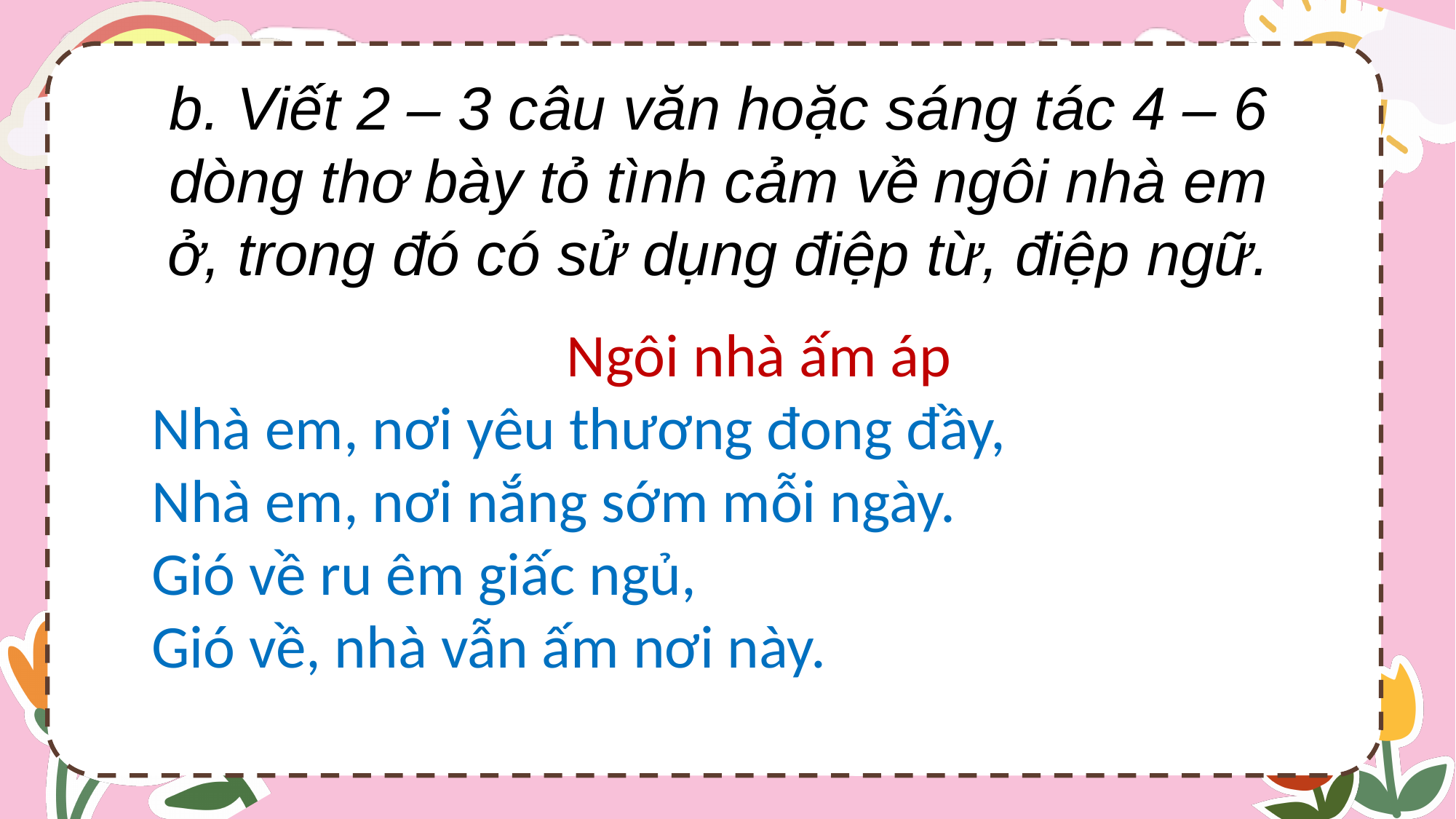

b. Viết 2 – 3 câu văn hoặc sáng tác 4 – 6 dòng thơ bày tỏ tình cảm về ngôi nhà em ở, trong đó có sử dụng điệp từ, điệp ngữ.
Ngôi nhà ấm áp
Nhà em, nơi yêu thương đong đầy,
Nhà em, nơi nắng sớm mỗi ngày.
Gió về ru êm giấc ngủ,
Gió về, nhà vẫn ấm nơi này.